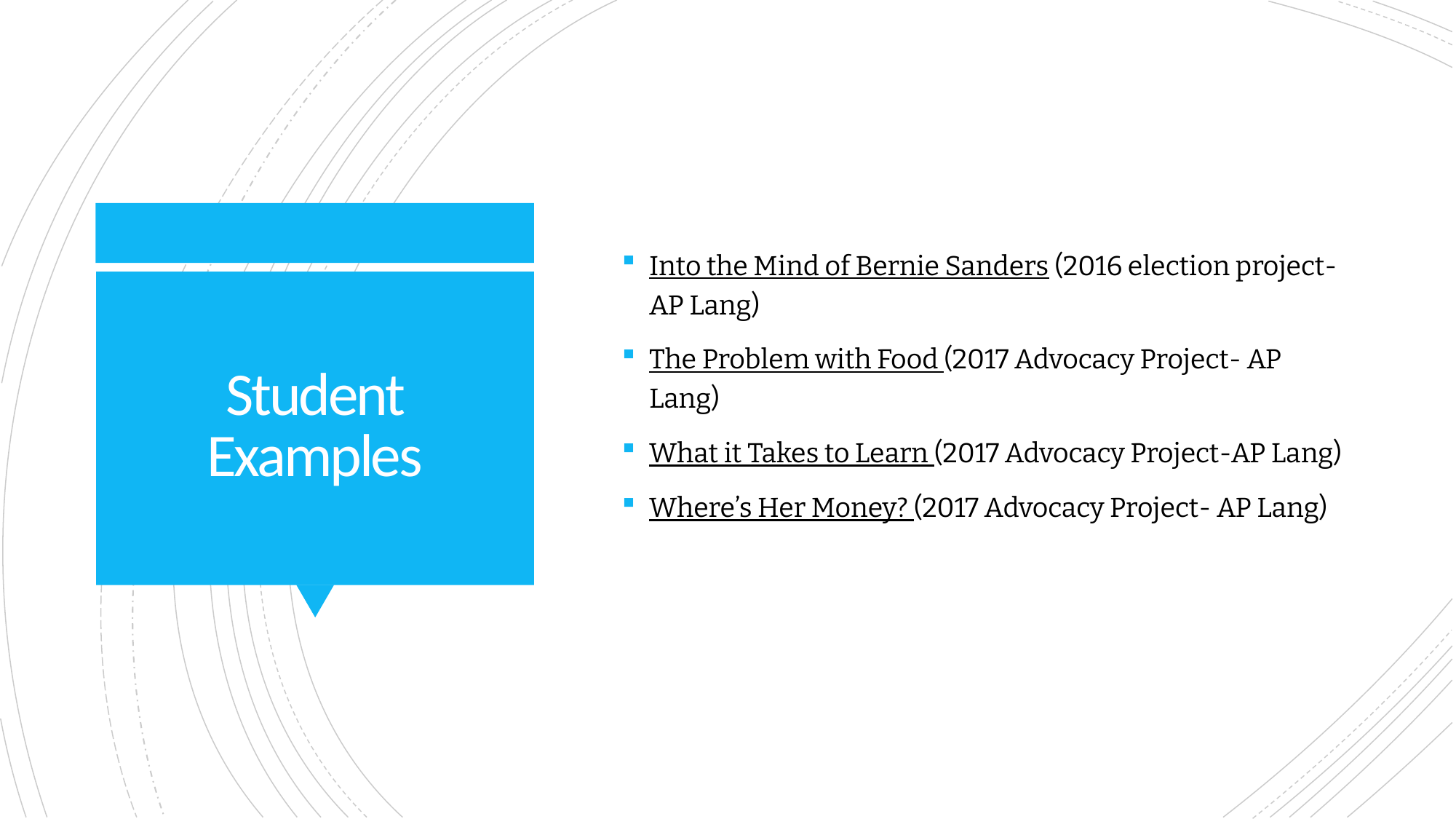

Into the Mind of Bernie Sanders (2016 election project- AP Lang)
The Problem with Food (2017 Advocacy Project- AP Lang)
What it Takes to Learn (2017 Advocacy Project-AP Lang)
Where’s Her Money? (2017 Advocacy Project- AP Lang)

# Student Examples